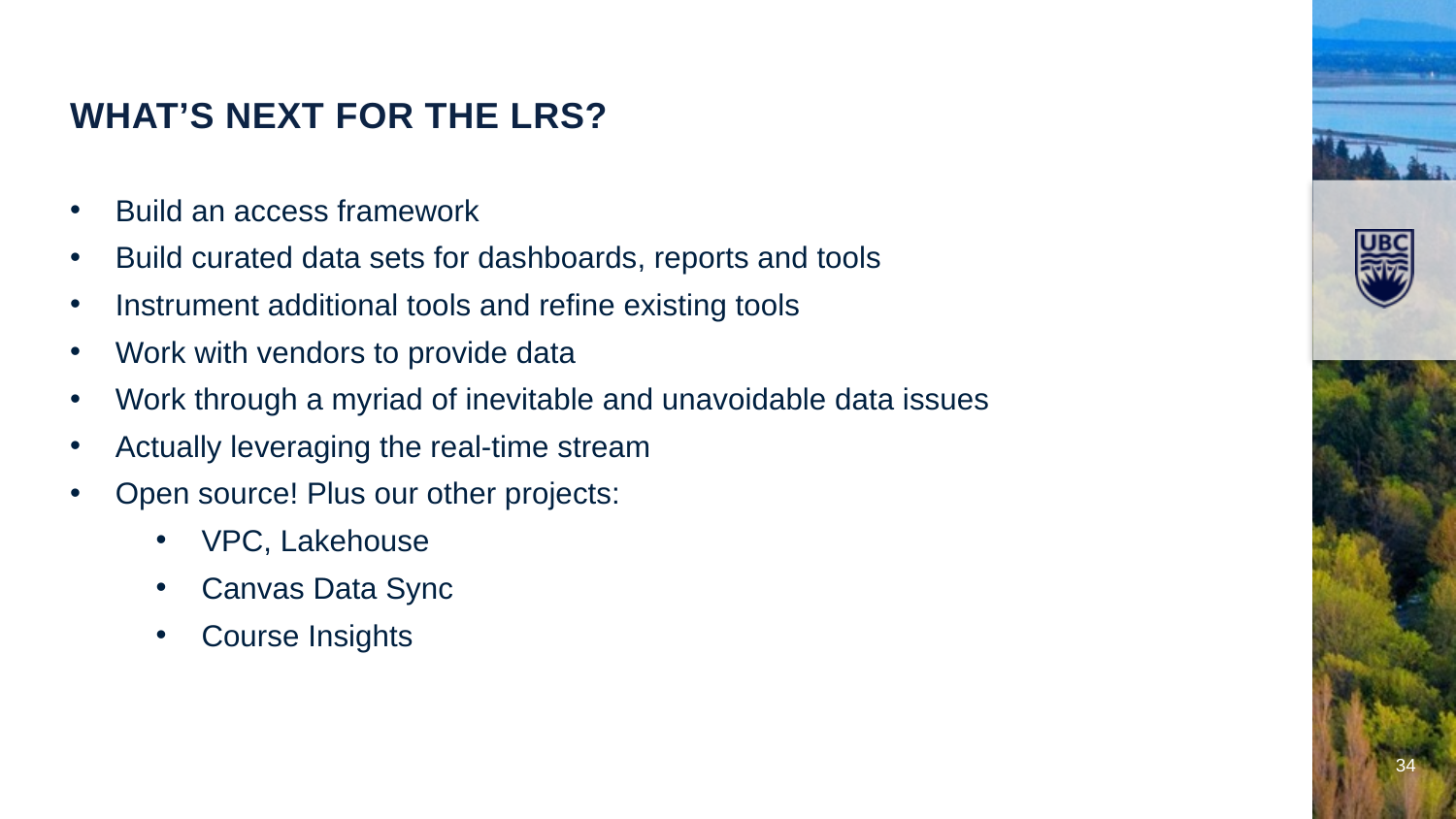

What’s next for the lrs?
Build an access framework
Build curated data sets for dashboards, reports and tools
Instrument additional tools and refine existing tools
Work with vendors to provide data
Work through a myriad of inevitable and unavoidable data issues
Actually leveraging the real-time stream
Open source! Plus our other projects:
VPC, Lakehouse
Canvas Data Sync
Course Insights